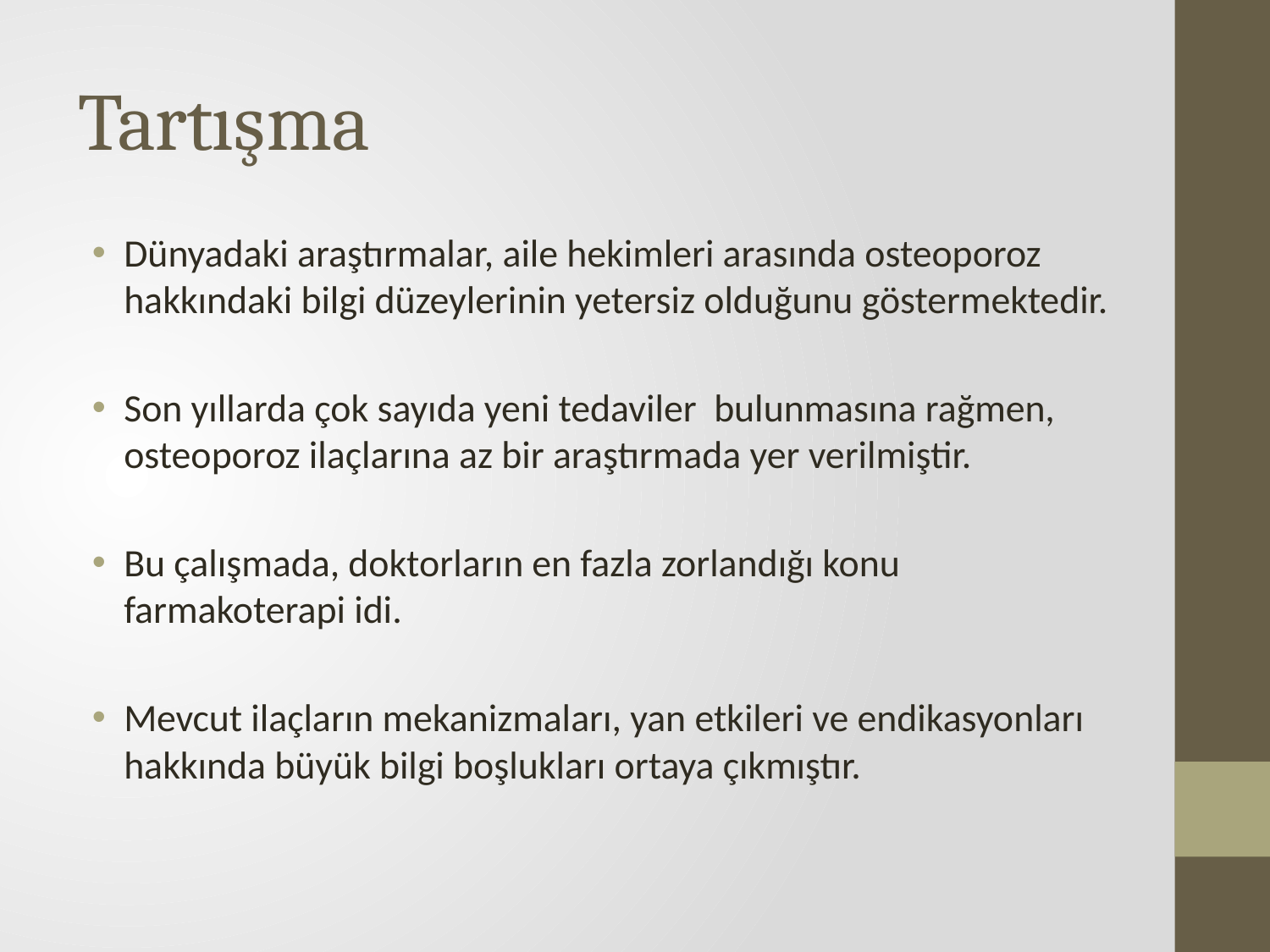

# Tartışma
Dünyadaki araştırmalar, aile hekimleri arasında osteoporoz hakkındaki bilgi düzeylerinin yetersiz olduğunu göstermektedir.

Son yıllarda çok sayıda yeni tedaviler  bulunmasına rağmen, osteoporoz ilaçlarına az bir araştırmada yer verilmiştir.

Bu çalışmada, doktorların en fazla zorlandığı konu farmakoterapi idi.

Mevcut ilaçların mekanizmaları, yan etkileri ve endikasyonları hakkında büyük bilgi boşlukları ortaya çıkmıştır.